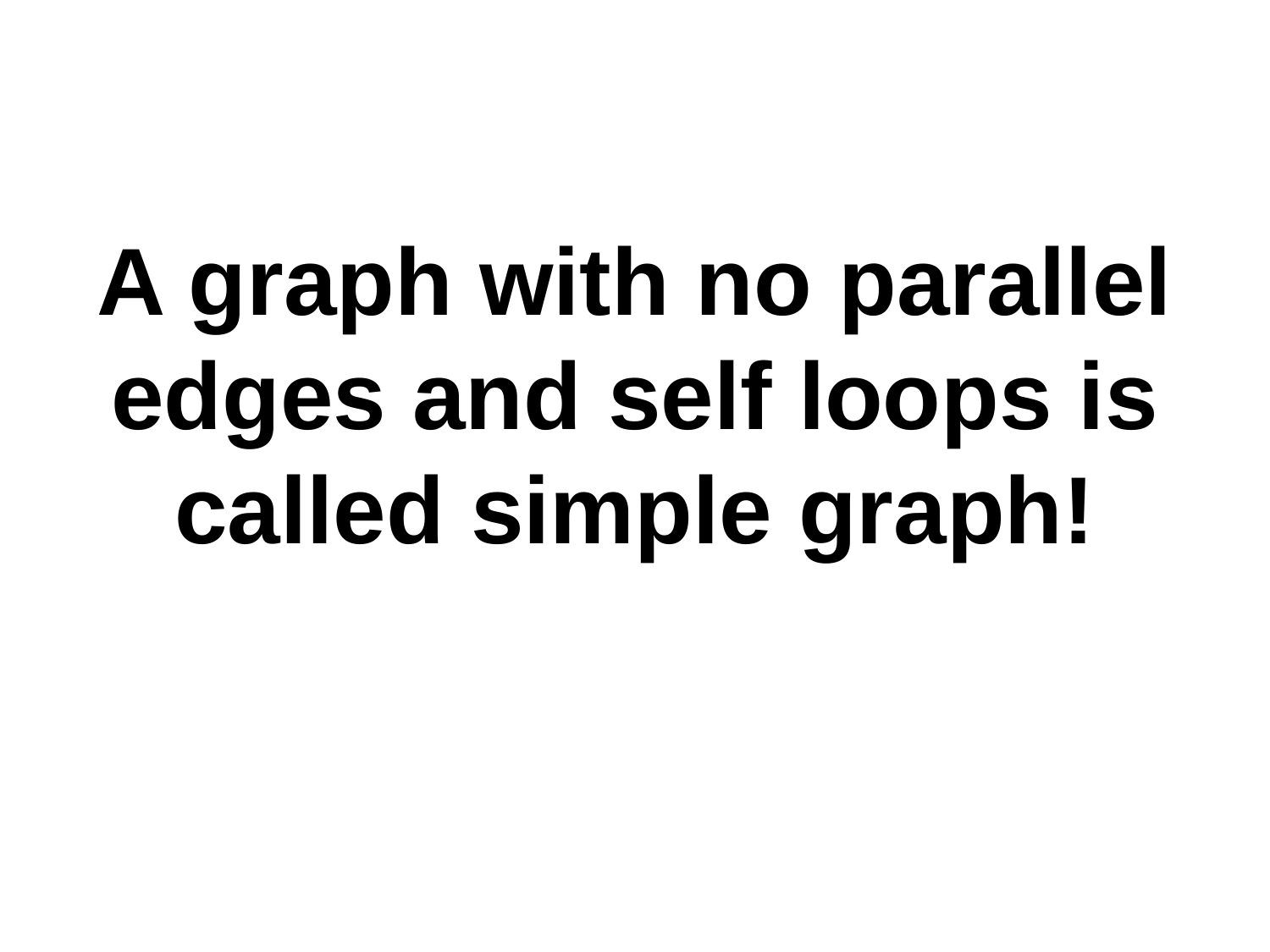

# A graph with no parallel edges and self loops is called simple graph!